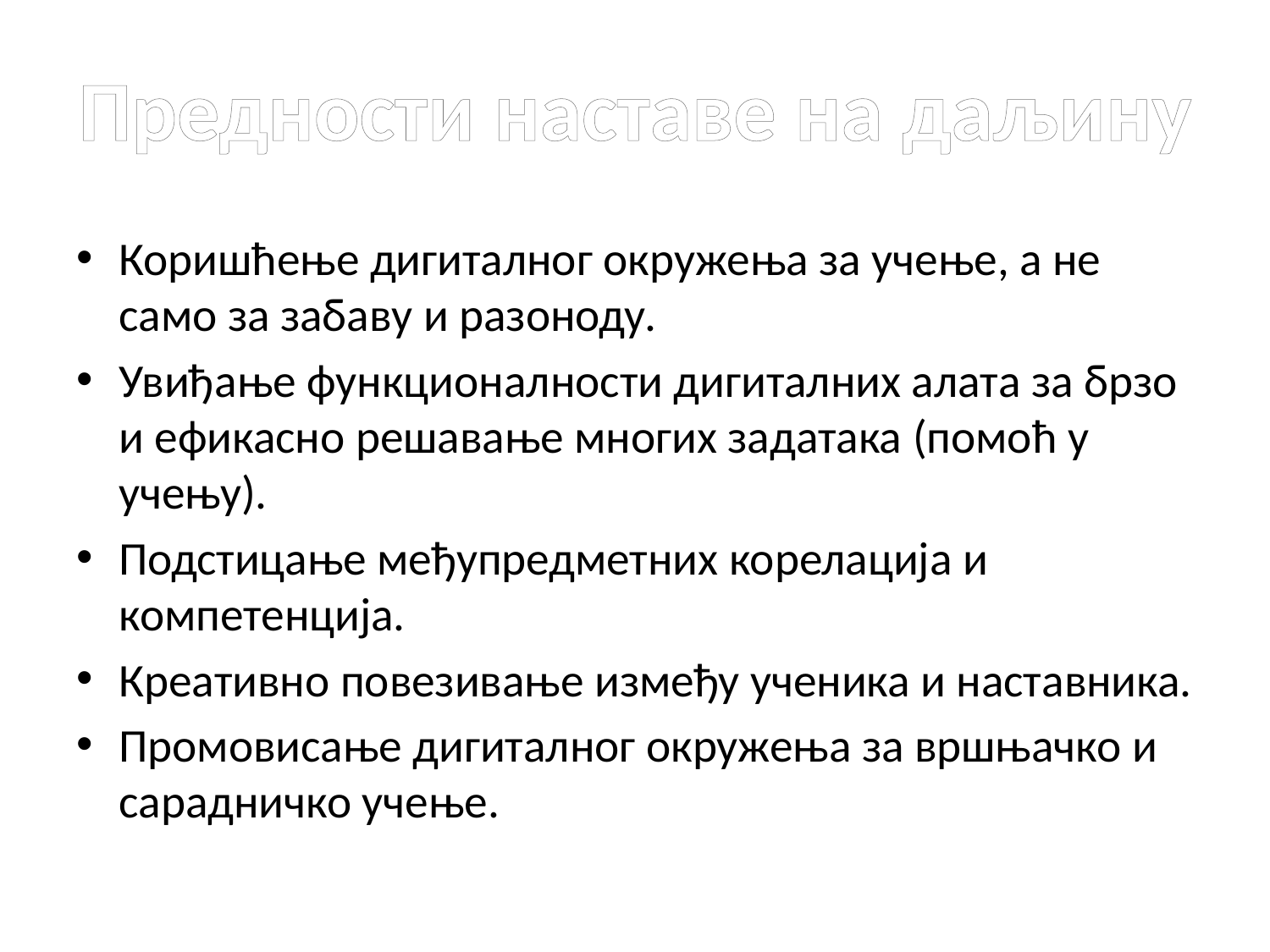

Предности наставе на даљину
Коришћење дигиталног окружења за учење, а не само за забаву и разоноду.
Увиђање функционалности дигиталних алата за брзо и ефикасно решавање многих задатака (помоћ у учењу).
Подстицање међупредметних корелација и компетенција.
Креативно повезивање између ученика и наставника.
Промовисање дигиталног окружења за вршњачко и сарадничко учење.